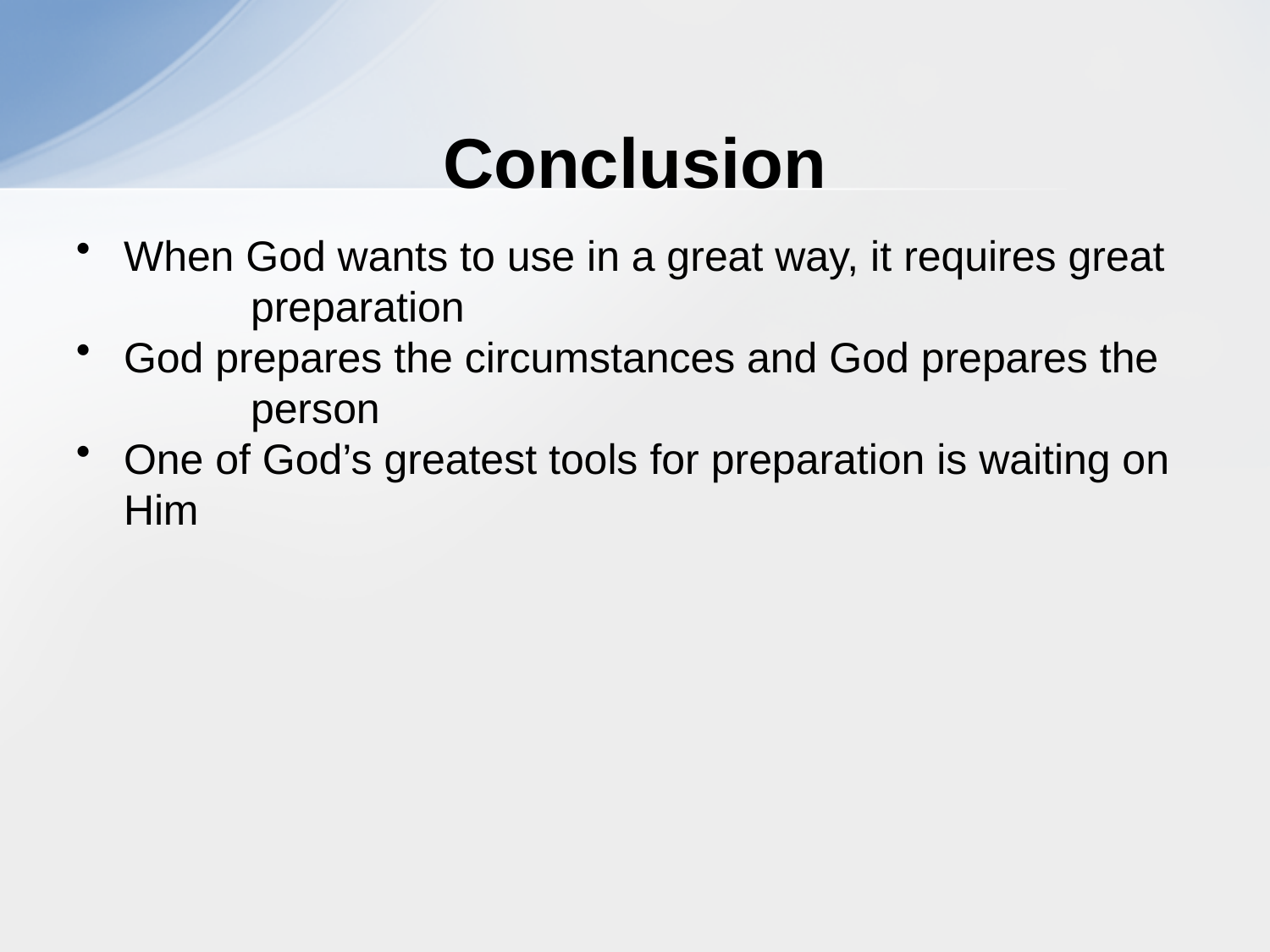

# Conclusion
When God wants to use in a great way, it requires great 	preparation
God prepares the circumstances and God prepares the 	person
One of God’s greatest tools for preparation is waiting on Him